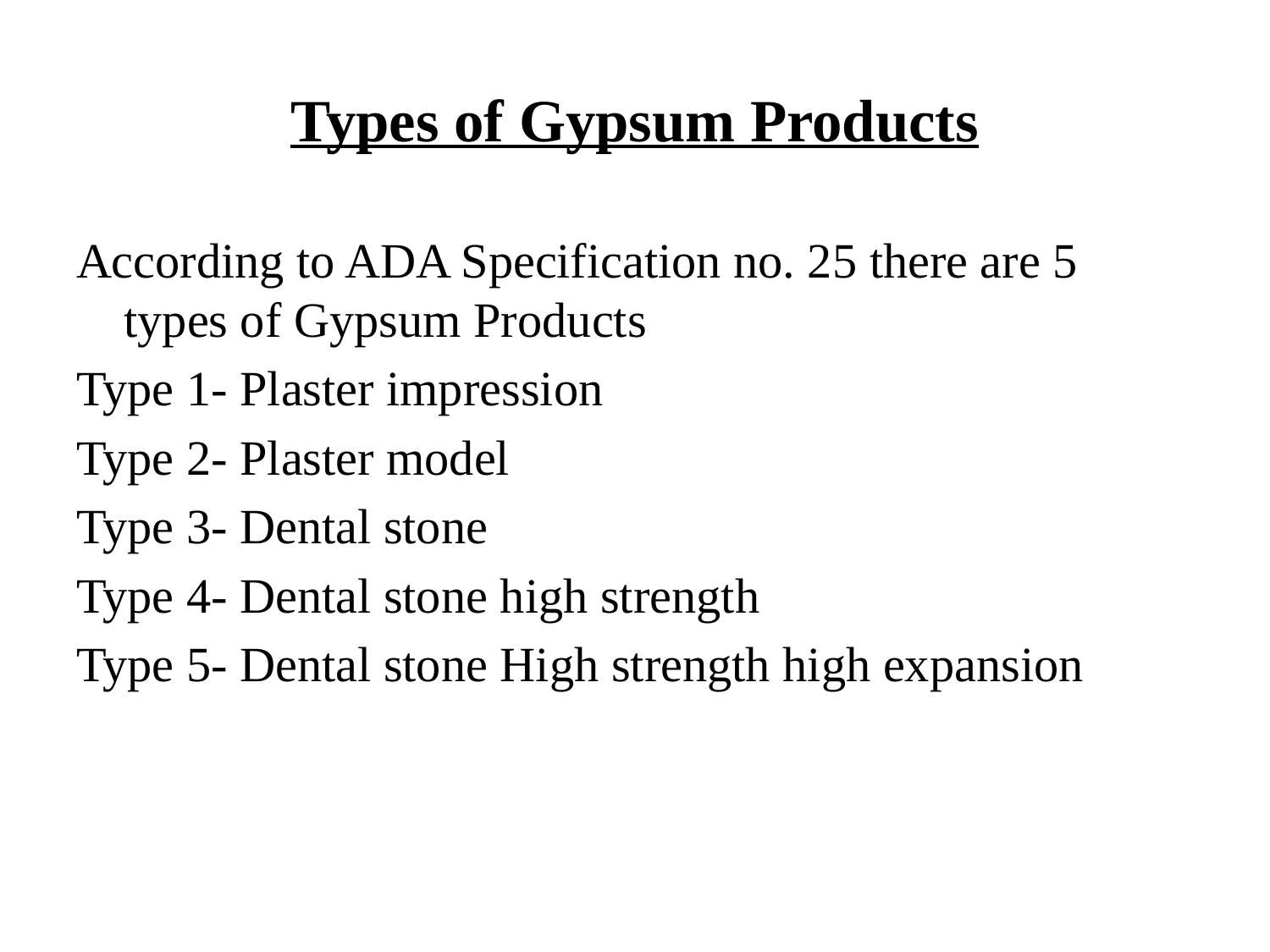

# Types of Gypsum Products
According to ADA Specification no. 25 there are 5 types of Gypsum Products
Type 1- Plaster impression
Type 2- Plaster model
Type 3- Dental stone
Type 4- Dental stone high strength
Type 5- Dental stone High strength high expansion